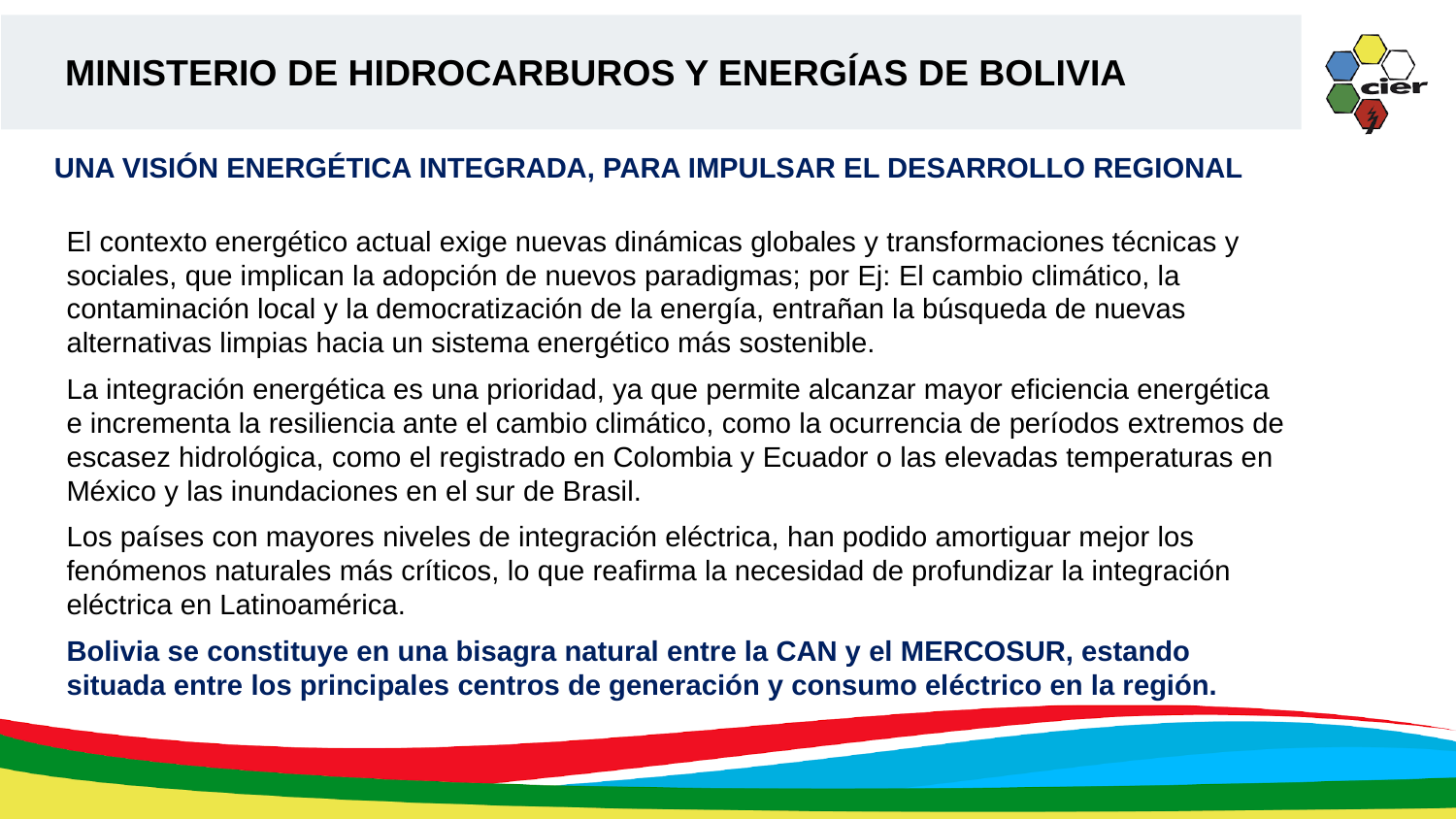

MINISTERIO DE HIDROCARBUROS Y ENERGÍAS DE BOLIVIA
UNA VISIÓN ENERGÉTICA INTEGRADA, PARA IMPULSAR EL DESARROLLO REGIONAL
El contexto energético actual exige nuevas dinámicas globales y transformaciones técnicas y sociales, que implican la adopción de nuevos paradigmas; por Ej: El cambio climático, la contaminación local y la democratización de la energía, entrañan la búsqueda de nuevas alternativas limpias hacia un sistema energético más sostenible.
La integración energética es una prioridad, ya que permite alcanzar mayor eficiencia energética e incrementa la resiliencia ante el cambio climático, como la ocurrencia de períodos extremos de escasez hidrológica, como el registrado en Colombia y Ecuador o las elevadas temperaturas en México y las inundaciones en el sur de Brasil.
Los países con mayores niveles de integración eléctrica, han podido amortiguar mejor los fenómenos naturales más críticos, lo que reafirma la necesidad de profundizar la integración eléctrica en Latinoamérica.
Bolivia se constituye en una bisagra natural entre la CAN y el MERCOSUR, estando situada entre los principales centros de generación y consumo eléctrico en la región.